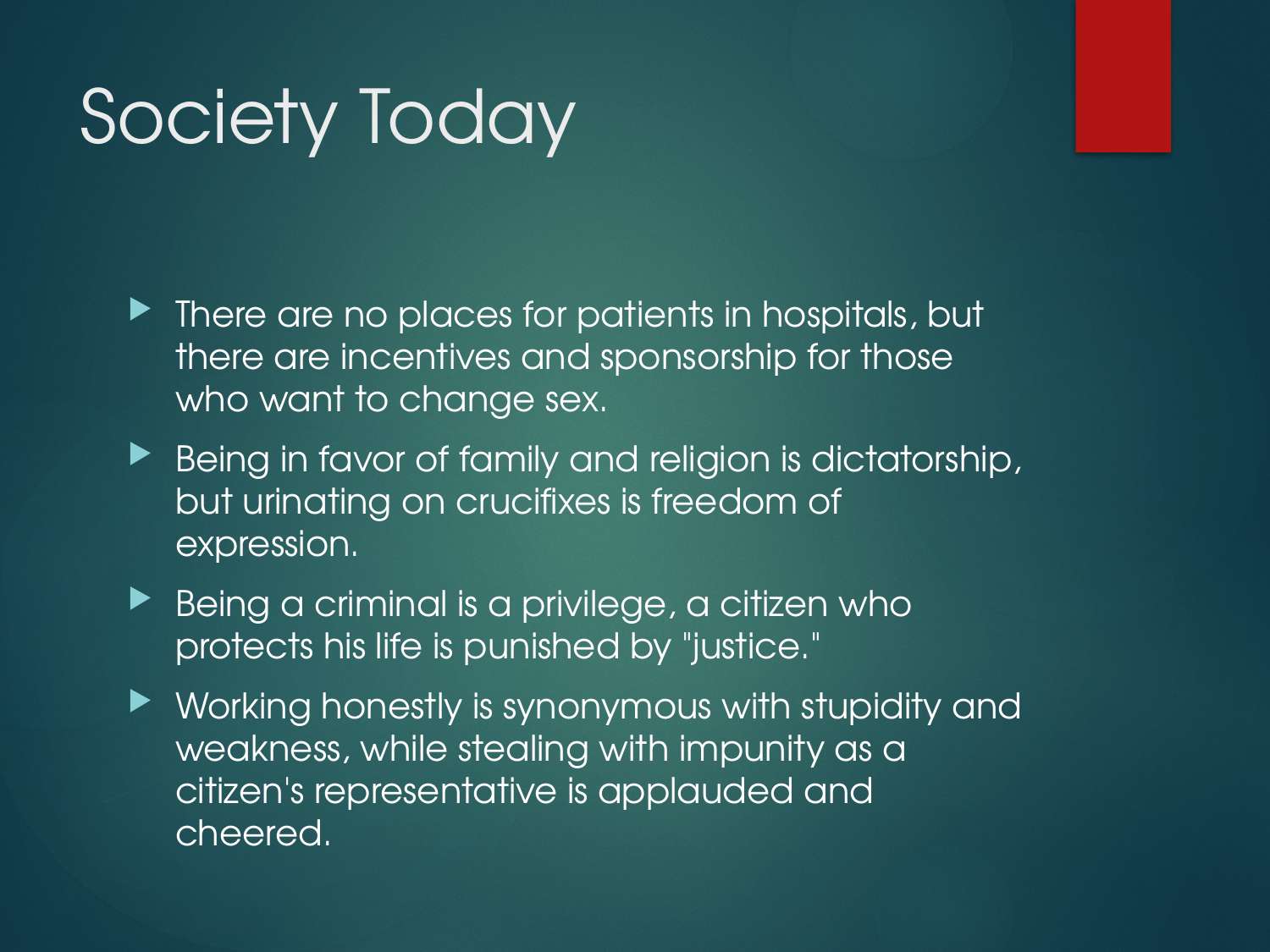

# Society Today
There are no places for patients in hospitals, but there are incentives and sponsorship for those who want to change sex.
Being in favor of family and religion is dictatorship, but urinating on crucifixes is freedom of expression.
Being a criminal is a privilege, a citizen who protects his life is punished by "justice."
Working honestly is synonymous with stupidity and weakness, while stealing with impunity as a citizen's representative is applauded and cheered.